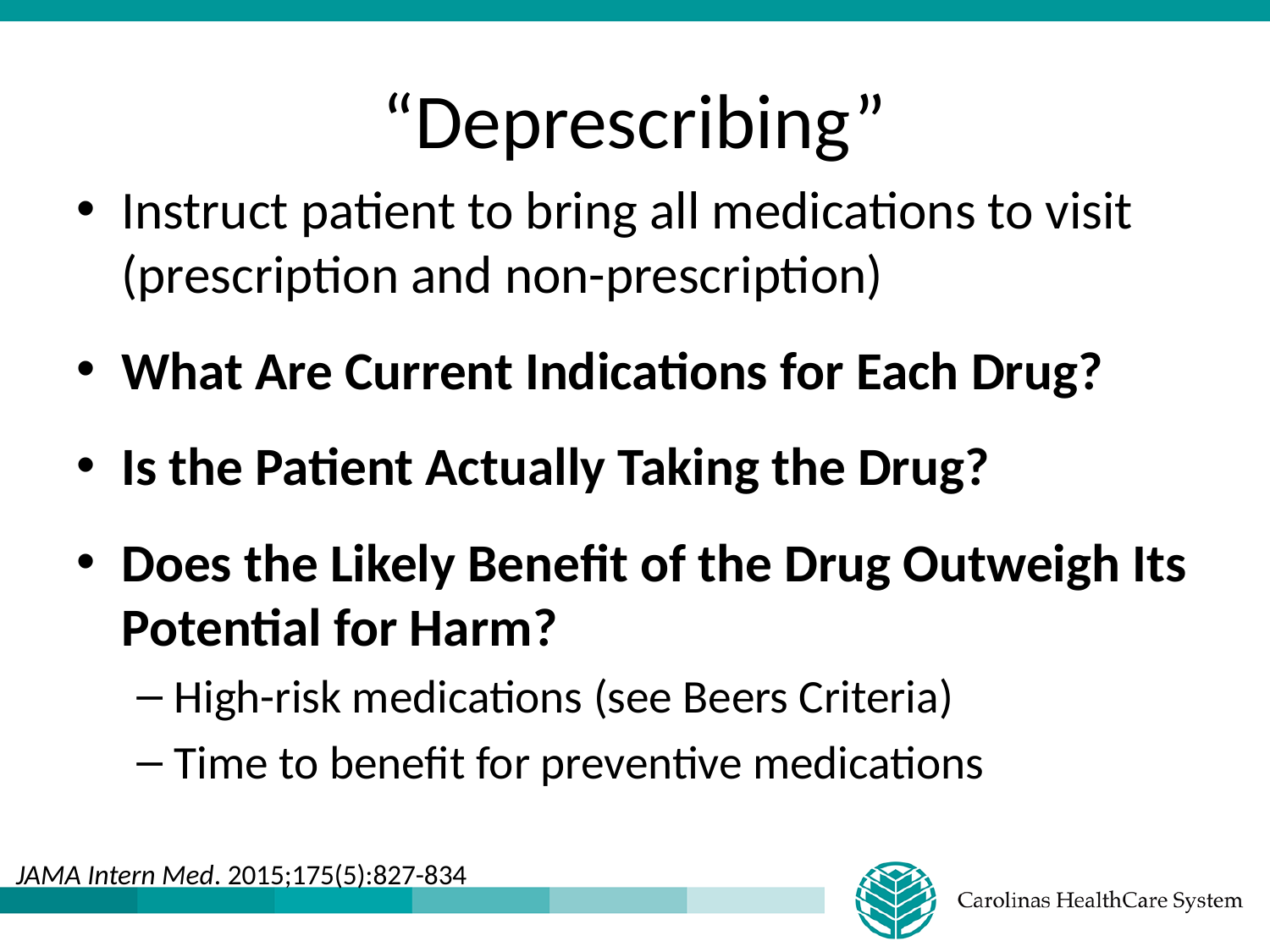

# “Deprescribing”
Instruct patient to bring all medications to visit (prescription and non-prescription)

What Are Current Indications for Each Drug?

Is the Patient Actually Taking the Drug?

Does the Likely Benefit of the Drug Outweigh Its Potential for Harm?
High-risk medications (see Beers Criteria)
Time to benefit for preventive medications
JAMA Intern Med. 2015;175(5):827-834